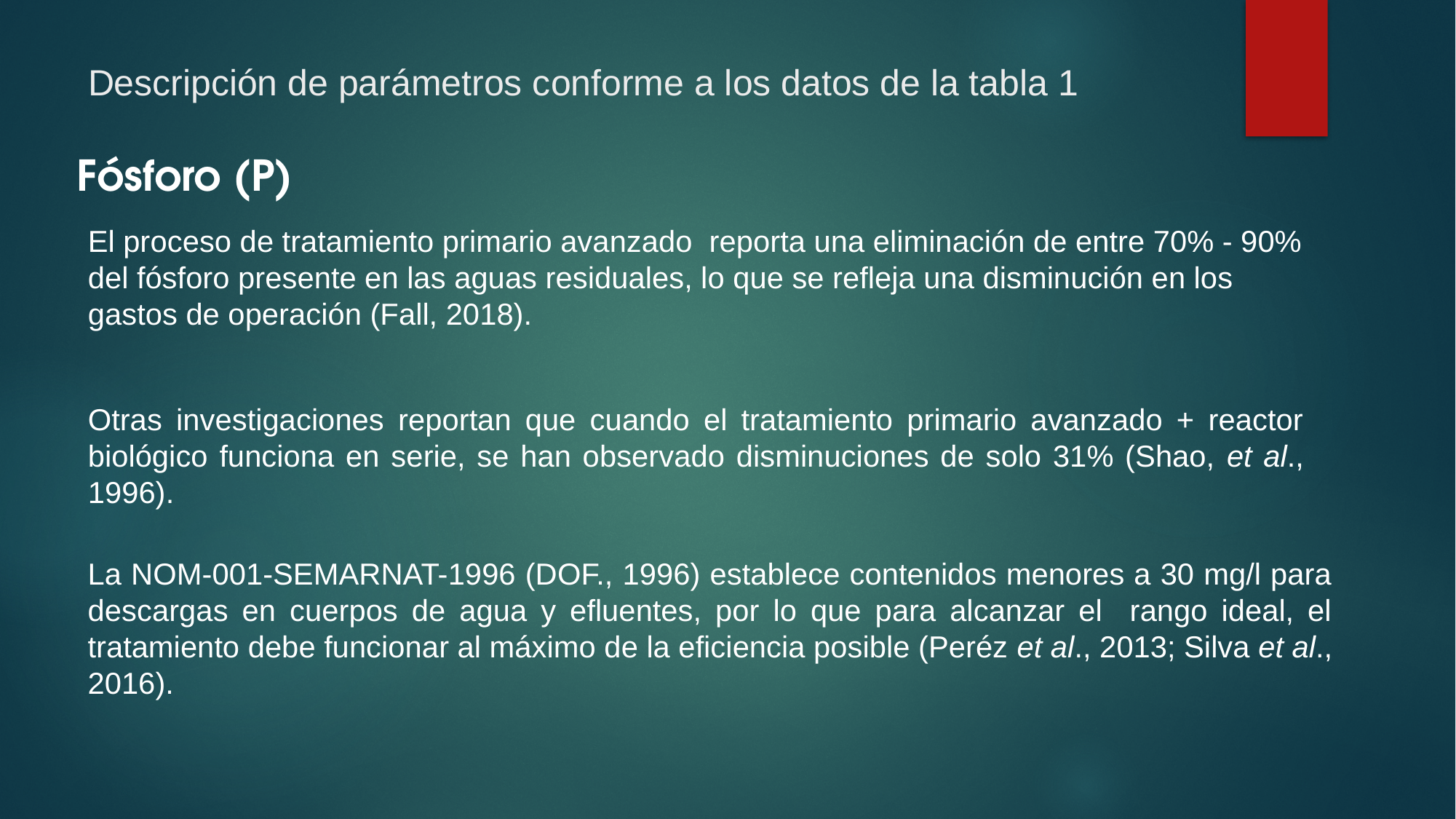

# Descripción de parámetros conforme a los datos de la tabla 1
Fósforo (P)
El proceso de tratamiento primario avanzado  reporta una eliminación de entre 70% - 90% del fósforo presente en las aguas residuales, lo que se refleja una disminución en los gastos de operación (Fall, 2018).
Otras investigaciones reportan que cuando el tratamiento primario avanzado + reactor biológico funciona en serie, se han observado disminuciones de solo 31% (Shao, et al., 1996).
La NOM-001-SEMARNAT-1996 (DOF., 1996) establece contenidos menores a 30 mg/l para descargas en cuerpos de agua y efluentes, por lo que para alcanzar el  rango ideal, el tratamiento debe funcionar al máximo de la eficiencia posible (Peréz et al., 2013; Silva et al., 2016).